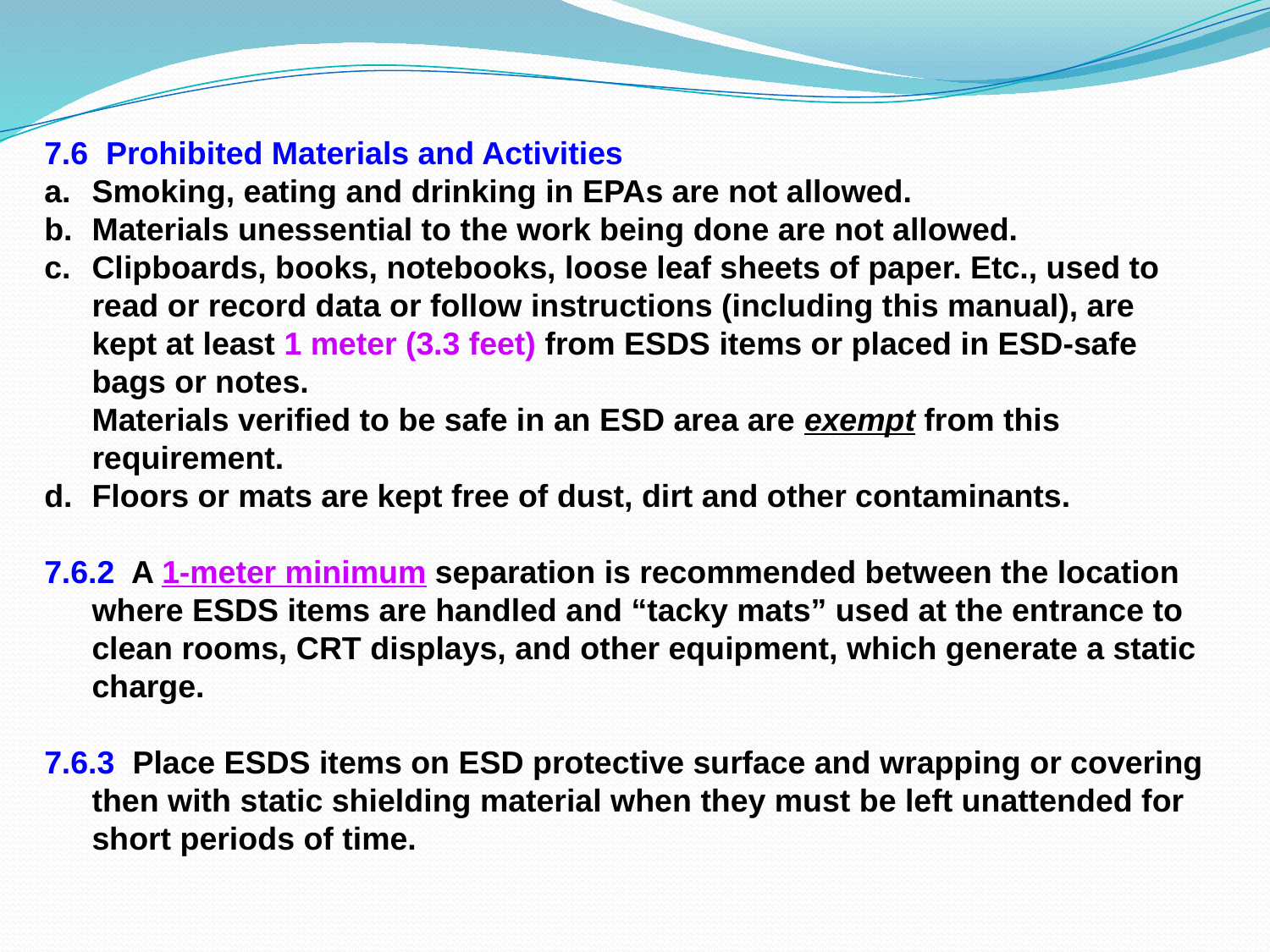

7.6  Prohibited Materials and Activities
Smoking, eating and drinking in EPAs are not allowed.
Materials unessential to the work being done are not allowed.
Clipboards, books, notebooks, loose leaf sheets of paper. Etc., used to read or record data or follow instructions (including this manual), are kept at least 1 meter (3.3 feet) from ESDS items or placed in ESD-safe bags or notes.                                                                                                     Materials verified to be safe in an ESD area are exempt from this requirement.
Floors or mats are kept free of dust, dirt and other contaminants.

7.6.2  A 1-meter minimum separation is recommended between the location where ESDS items are handled and “tacky mats” used at the entrance to clean rooms, CRT displays, and other equipment, which generate a static charge.

7.6.3  Place ESDS items on ESD protective surface and wrapping or covering then with static shielding material when they must be left unattended for short periods of time.